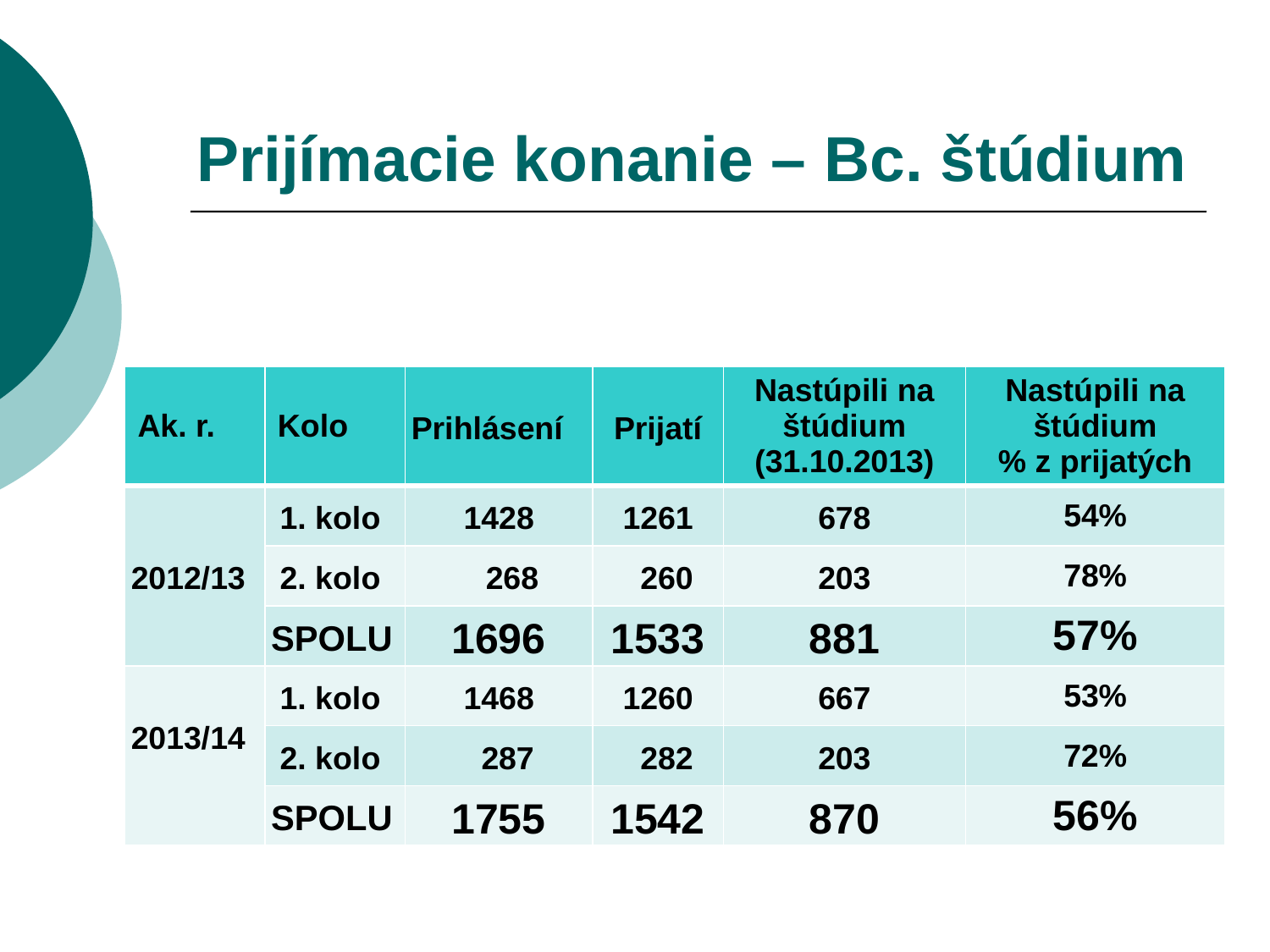

# Prijímacie konanie – Bc. štúdium
| Ak. r. | Kolo | Prihlásení | Prijatí | Nastúpili na štúdium (31.10.2013) | Nastúpili na štúdium % z prijatých |
| --- | --- | --- | --- | --- | --- |
| 2012/13 | 1. kolo | 1428 | 1261 | 678 | 54% |
|  | 2. kolo | 268 | 260 | 203 | 78% |
|  | SPOLU | 1696 | 1533 | 881 | 57% |
| 2013/14 | 1. kolo | 1468 | 1260 | 667 | 53% |
|  | 2. kolo | 287 | 282 | 203 | 72% |
|  | SPOLU | 1755 | 1542 | 870 | 56% |